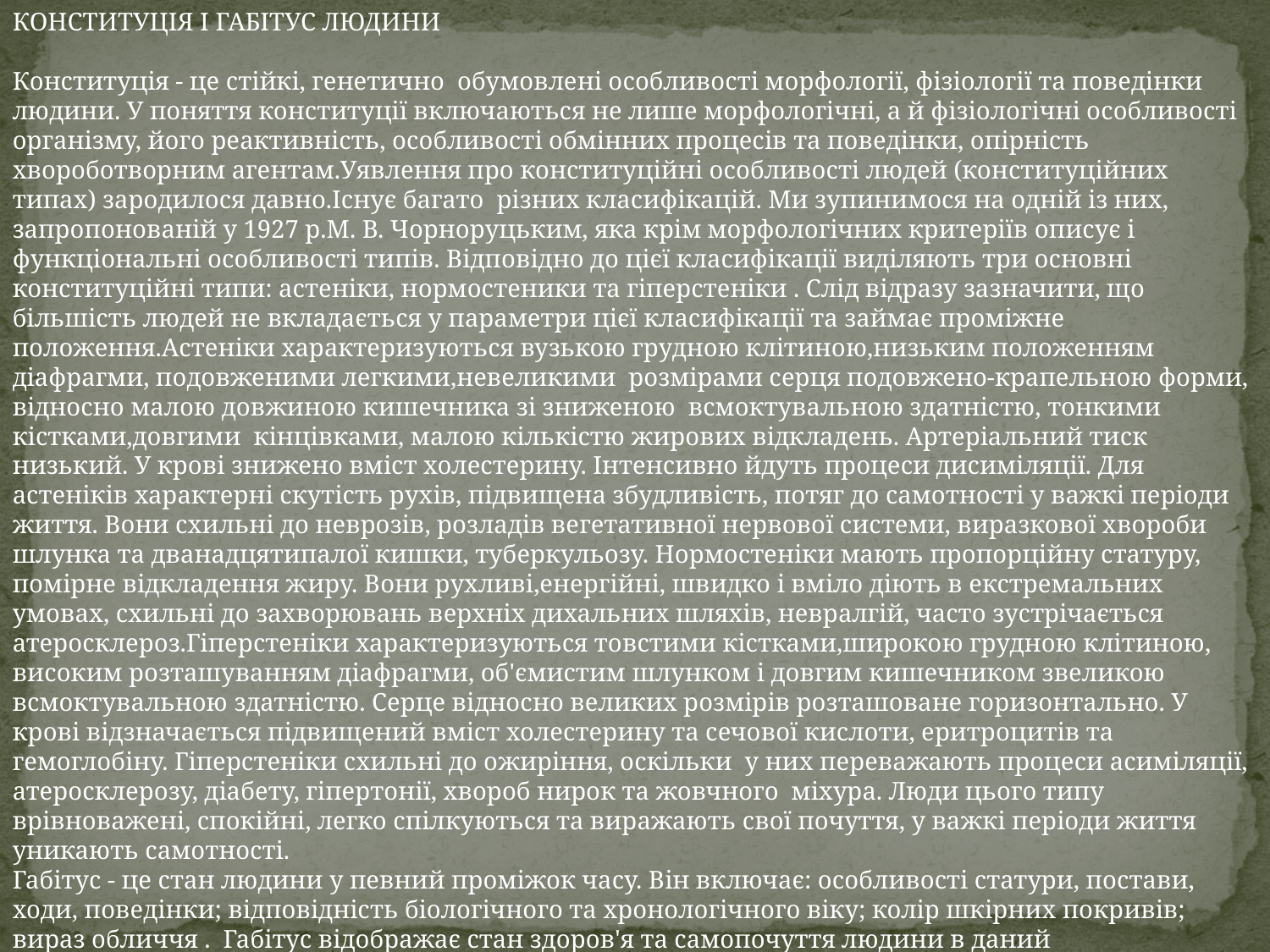

КОНСТИТУЦІЯ І ГАБІТУС ЛЮДИНИ

Конституція - це стійкі, генетично  обумовлені особливості морфології, фізіології та поведінки людини. У поняття конституції включаються не лише морфологічні, а й фізіологічні особливості організму, його реактивність, особливості обмінних процесів та поведінки, опірність хвороботворним агентам.Уявлення про конституційні особливості людей (конституційних типах) зародилося давно.Існує багато  різних класифікацій. Ми зупинимося на одній із них, запропонованій у 1927 р.М. В. Чорноруцьким, яка крім морфологічних критеріїв описує і функціональні особливості типів. Відповідно до цієї класифікації виділяють три основні конституційні типи: астеніки, нормостеники та гіперстеніки . Слід відразу зазначити, що  більшість людей не вкладається у параметри цієї класифікації та займає проміжне положення.Астеніки характеризуються вузькою грудною клітиною,низьким положенням діафрагми, подовженими легкими,невеликими  розмірами серця подовжено-крапельною форми, відносно малою довжиною кишечника зі зниженою  всмоктувальною здатністю, тонкими кістками,довгими  кінцівками, малою кількістю жирових відкладень. Артеріальний тиск низький. У крові знижено вміст холестерину. Інтенсивно йдуть процеси дисиміляції. Для астеніків характерні скутість рухів, підвищена збудливість, потяг до самотності у важкі періоди життя. Вони схильні до неврозів, розладів вегетативної нервової системи, виразкової хвороби шлунка та дванадцятипалої кишки, туберкульозу. Нормостеніки мають пропорційну статуру, помірне відкладення жиру. Вони рухливі,енергійні, швидко і вміло діють в екстремальних умовах, схильні до захворювань верхніх дихальних шляхів, невралгій, часто зустрічається атеросклероз.Гіперстеніки характеризуються товстими кістками,широкою грудною клітиною, високим розташуванням діафрагми, об'ємистим шлунком і довгим кишечником звеликою всмоктувальною здатністю. Серце відносно великих розмірів розташоване горизонтально. У крові відзначається підвищений вміст холестерину та сечової кислоти, еритроцитів та гемоглобіну. Гіперстеніки схильні до ожиріння, оскільки  у них переважають процеси асиміляції, атеросклерозу, діабету, гіпертонії, хвороб нирок та жовчного  міхура. Люди цього типу врівноважені, спокійні, легко спілкуються та виражають свої почуття, у важкі періоди життя уникають самотності.
Габітус - це стан людини у певний проміжок часу. Він включає: особливості статури, постави, ходи, поведінки; відповідність біологічного та хронологічного віку; колір шкірних покривів; вираз обличчя .  Габітус відображає стан здоров'я та самопочуття людини в даний момент,наприклад: habitus adenoides (стан утрудненого дихання через ніс внаслідок збільшення аденоїдів), fadesab dominalis (стражденний вираз обличчя при гострих болях у животі).